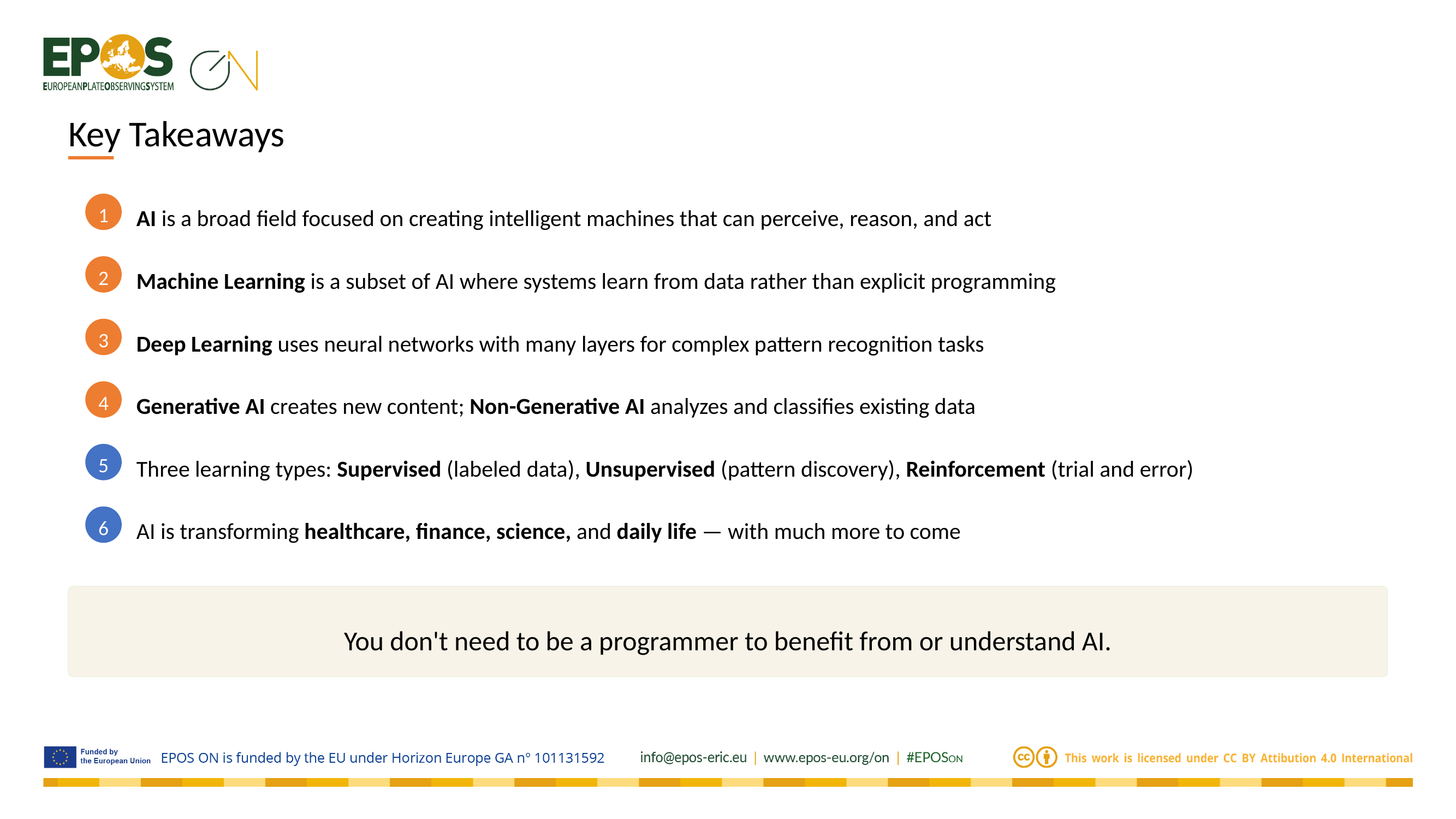

Key Takeaways

AI is a broad field focused on creating intelligent machines that can perceive, reason, and act

1
Machine Learning is a subset of AI where systems learn from data rather than explicit programming

2
Deep Learning uses neural networks with many layers for complex pattern recognition tasks

3
Generative AI creates new content; Non-Generative AI analyzes and classifies existing data

4
Three learning types: Supervised (labeled data), Unsupervised (pattern discovery), Reinforcement (trial and error)

5
AI is transforming healthcare, finance, science, and daily life — with much more to come

6

You don't need to be a programmer to benefit from or understand AI.